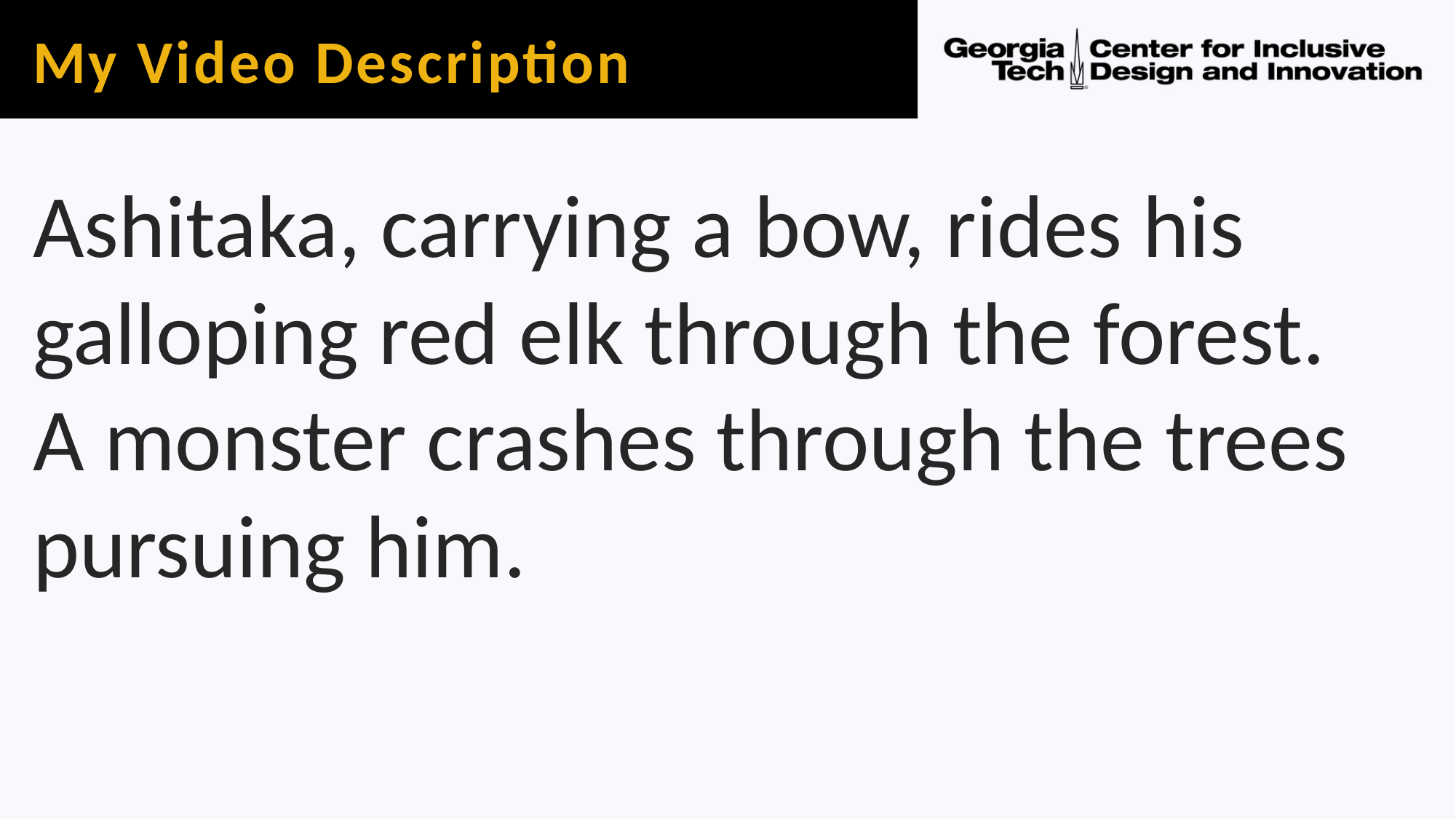

# My Video Description
Ashitaka, carrying a bow, rides his galloping red elk through the forest. A monster crashes through the trees pursuing him.